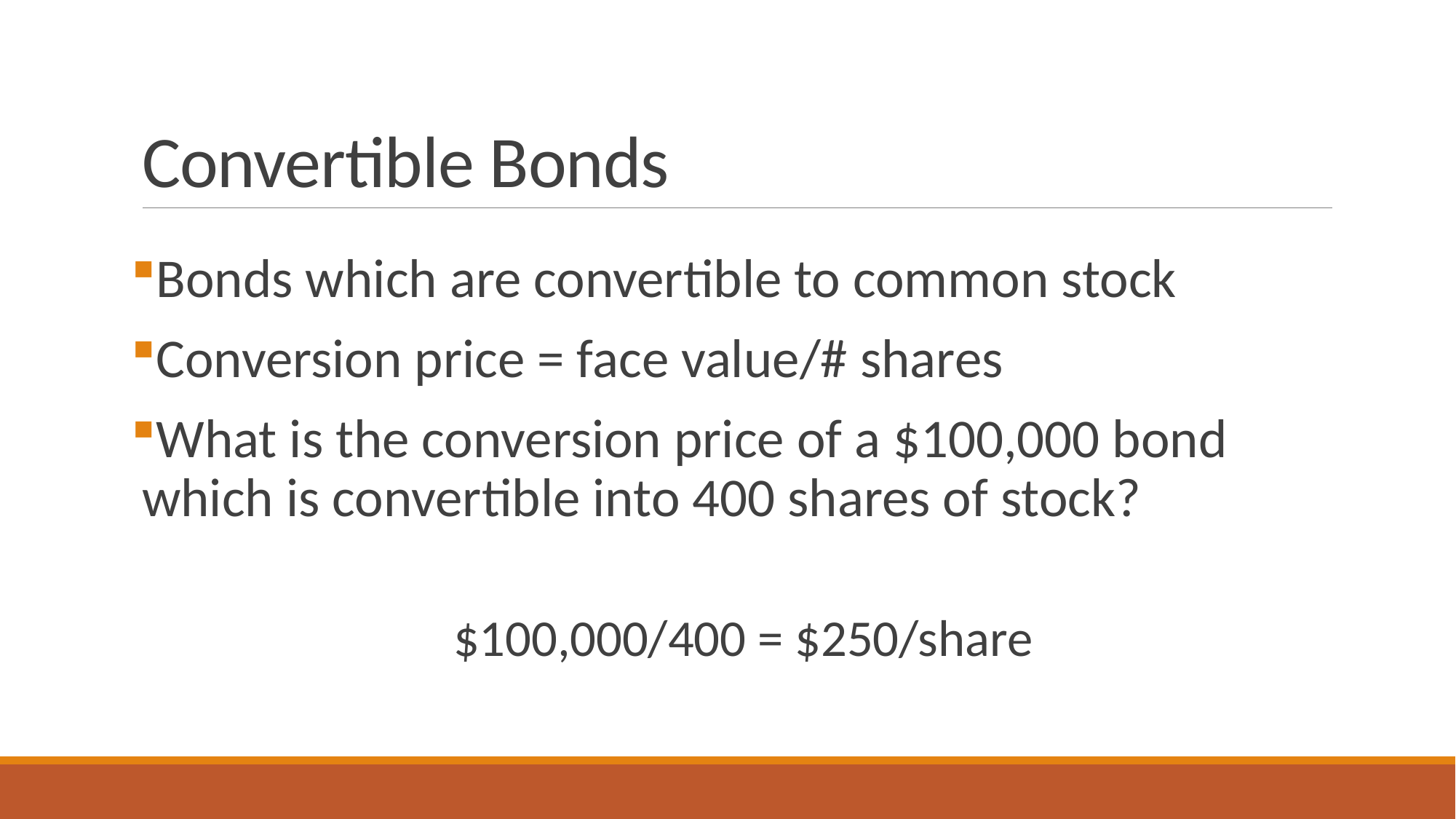

# Convertible Bonds
Bonds which are convertible to common stock
Conversion price = face value/# shares
What is the conversion price of a $100,000 bond which is convertible into 400 shares of stock?

$100,000/400 = $250/share